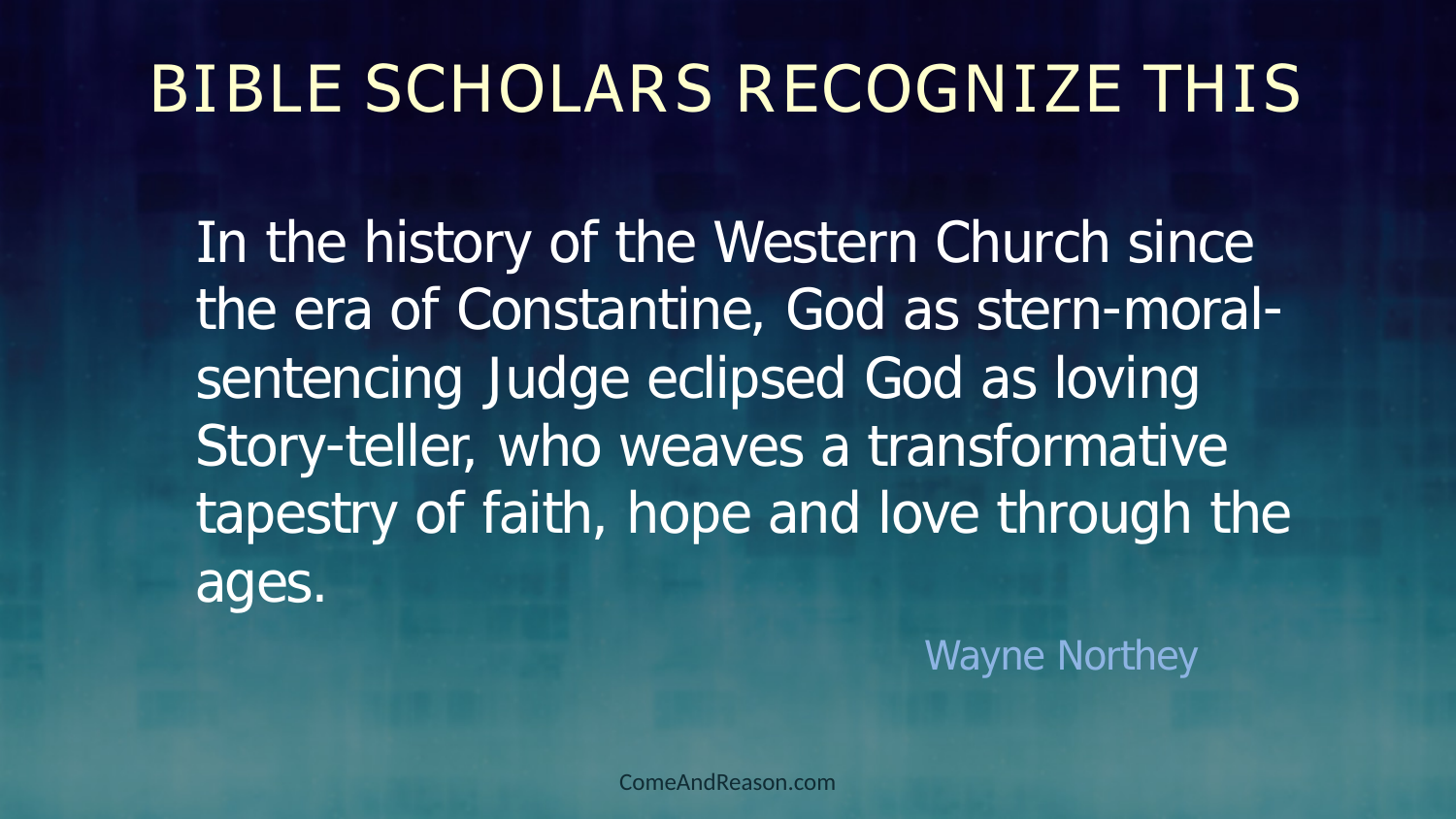

Bible Scholars Recognize This

In the history of the Western Church since the era of Constantine, God as stern-moral-sentencing Judge eclipsed God as loving Story-teller, who weaves a transformative tapestry of faith, hope and love through the ages.
					Wayne Northey

ComeAndReason.com